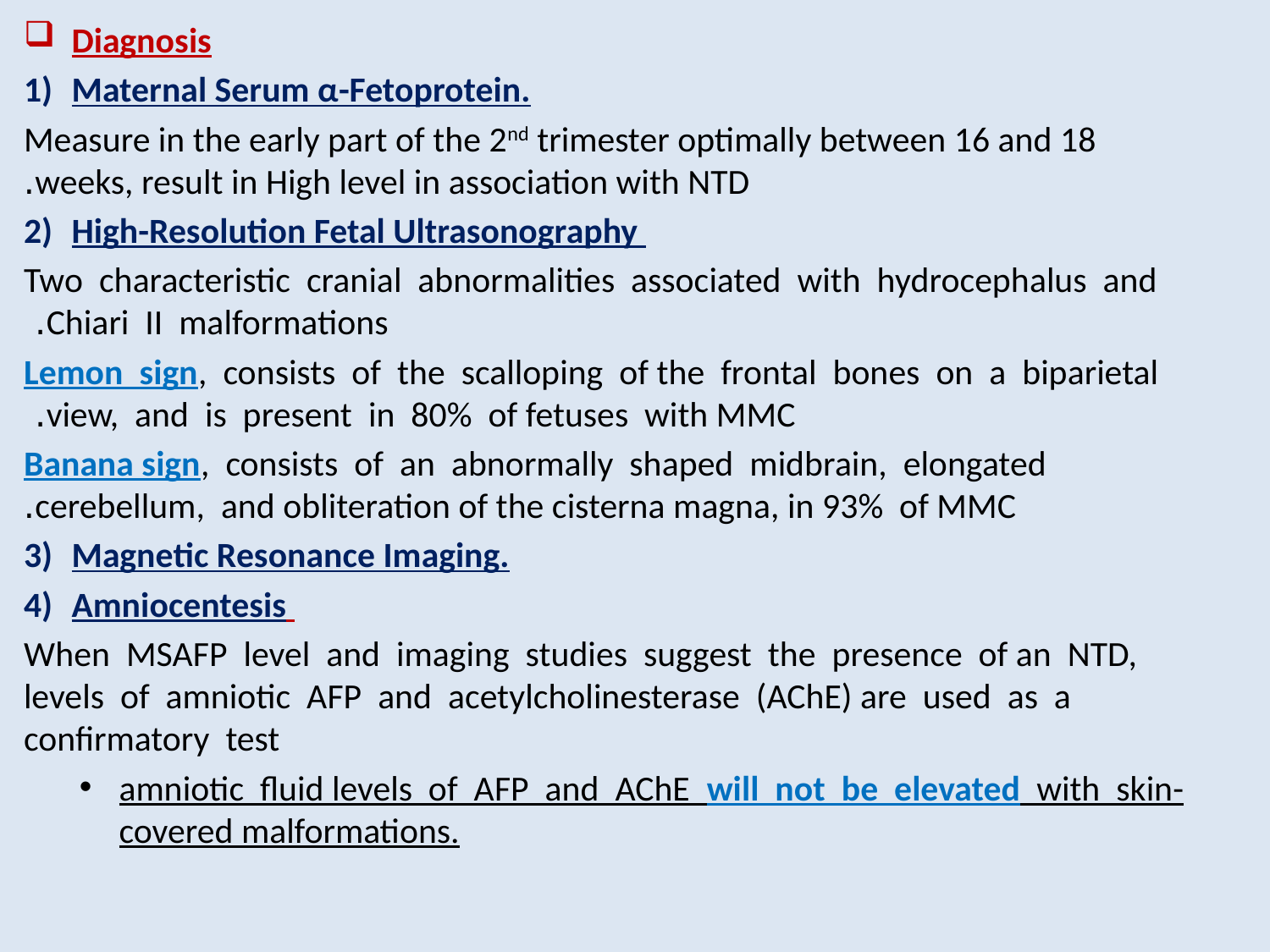

Diagnosis
Maternal Serum α-Fetoprotein.
Measure in the early part of the 2nd trimester optimally between 16 and 18 weeks, result in High level in association with NTD.
High-Resolution Fetal Ultrasonography
Two  characteristic  cranial  abnormalities  associated  with  hydrocephalus  and  Chiari  II  malformations.
Lemon  sign,  consists  of  the  scalloping  of the  frontal  bones  on  a  biparietal  view,  and  is  present  in  80%  of fetuses  with MMC.
Banana sign,  consists  of  an  abnormally  shaped  midbrain,  elongated  cerebellum,  and obliteration of the cisterna magna, in 93%  of MMC.
Magnetic Resonance Imaging.
Amniocentesis
When  MSAFP  level  and  imaging  studies  suggest  the  presence  of an  NTD, levels  of  amniotic  AFP  and  acetylcholinesterase  (AChE) are  used  as  a  confirmatory  test
amniotic  fluid levels  of  AFP  and  AChE  will  not  be  elevated  with  skin-covered malformations.